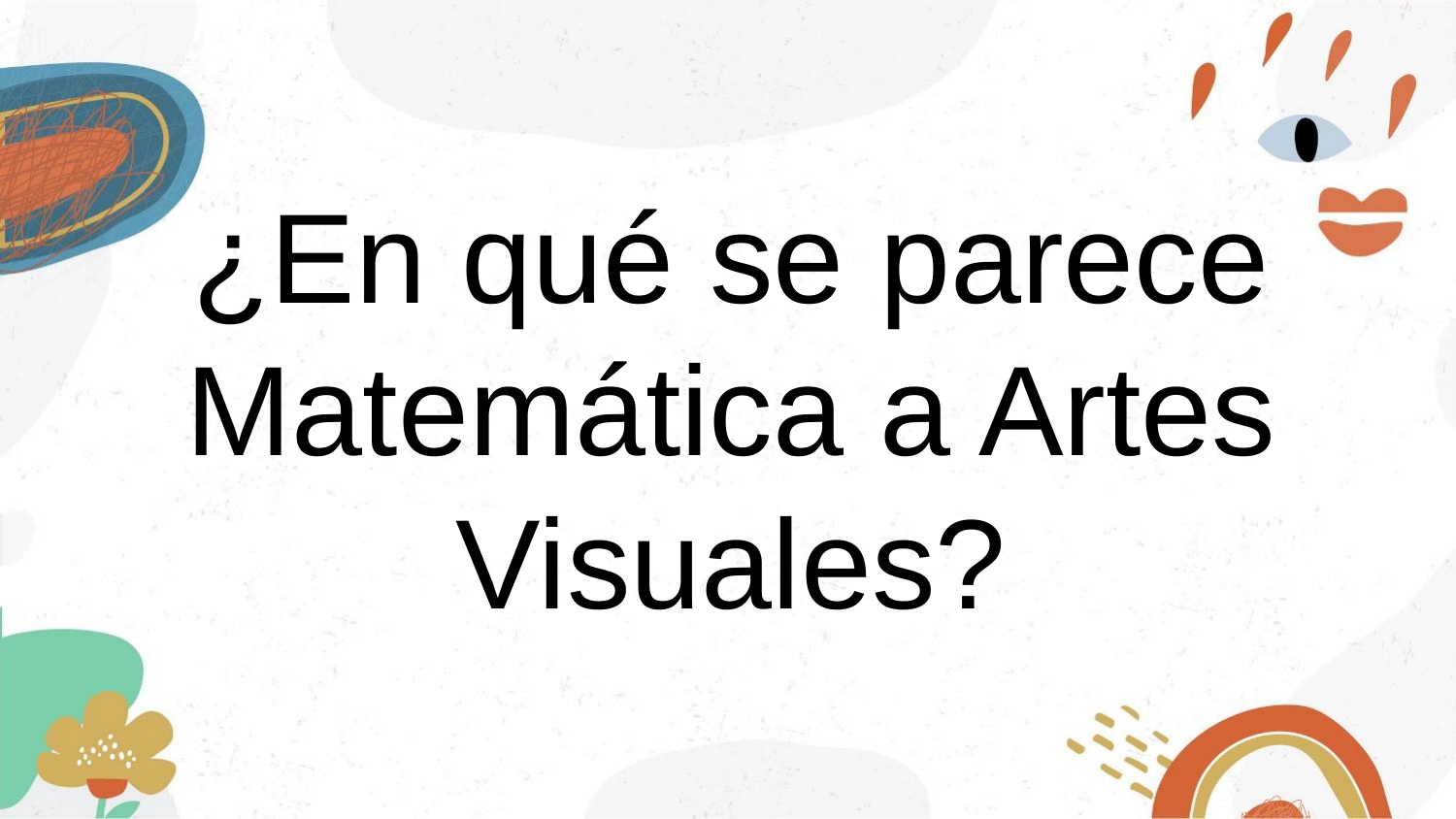

# ¿En qué se parece Matemática a Artes Visuales?